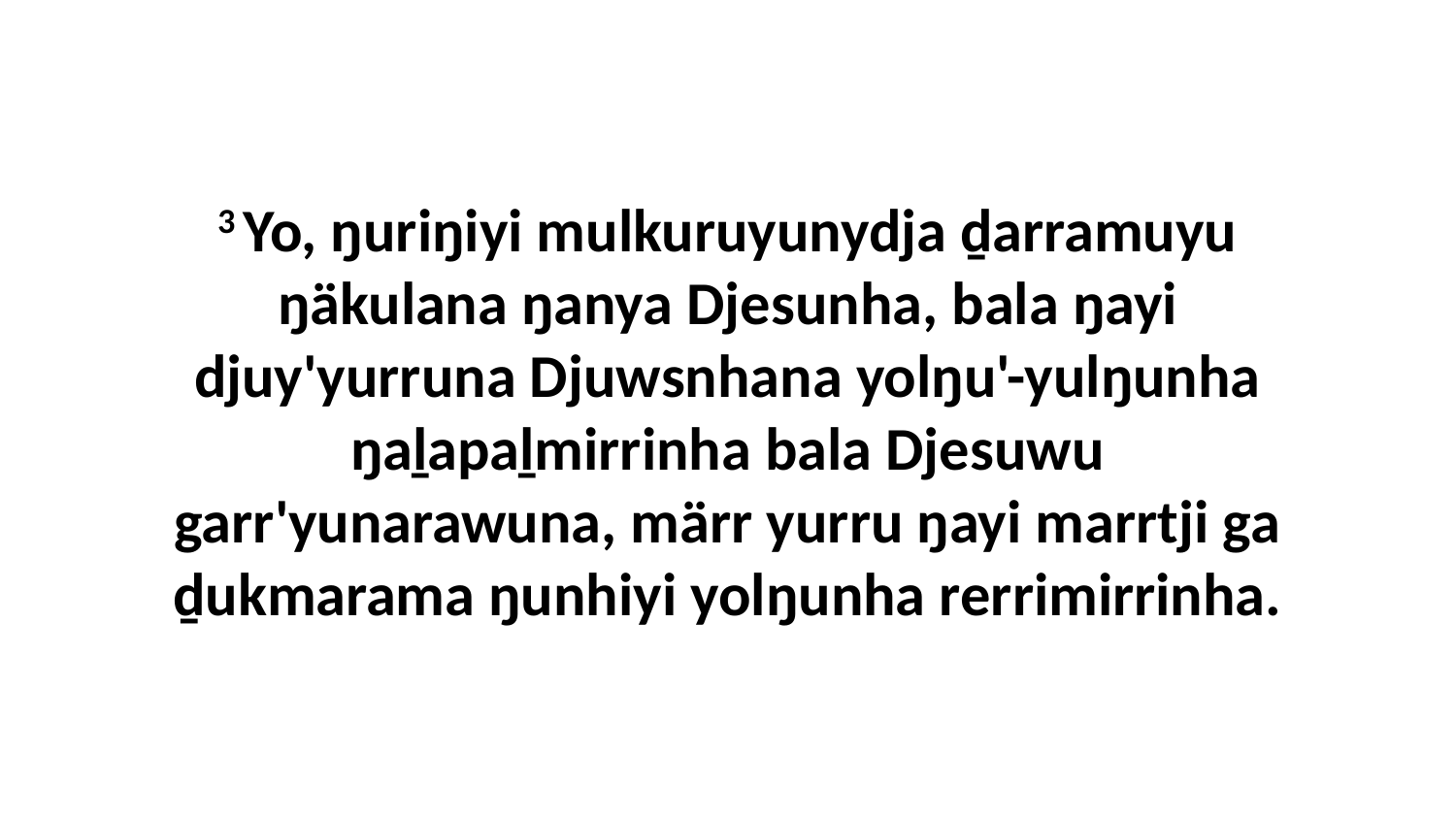

3 Yo, ŋuriŋiyi mulkuruyunydja ḏarramuyu ŋäkulana ŋanya Djesunha, bala ŋayi djuy'yurruna Djuwsnhana yolŋu'-yulŋunha ŋaḻapaḻmirrinha bala Djesuwu garr'yunarawuna, märr yurru ŋayi marrtji ga ḏukmarama ŋunhiyi yolŋunha rerrimirrinha.